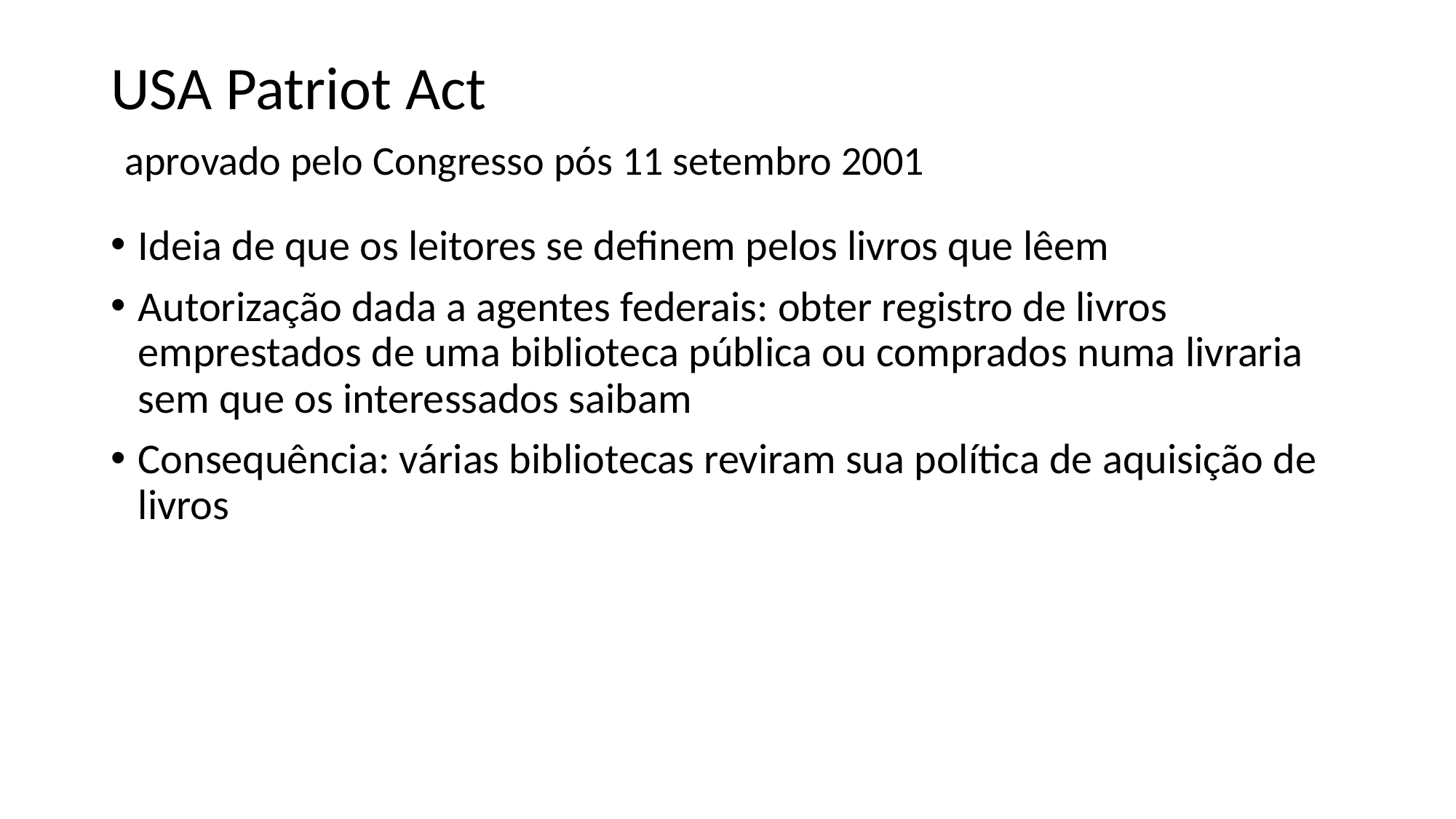

# USA Patriot Act aprovado pelo Congresso pós 11 setembro 2001
Ideia de que os leitores se definem pelos livros que lêem
Autorização dada a agentes federais: obter registro de livros emprestados de uma biblioteca pública ou comprados numa livraria sem que os interessados saibam
Consequência: várias bibliotecas reviram sua política de aquisição de livros